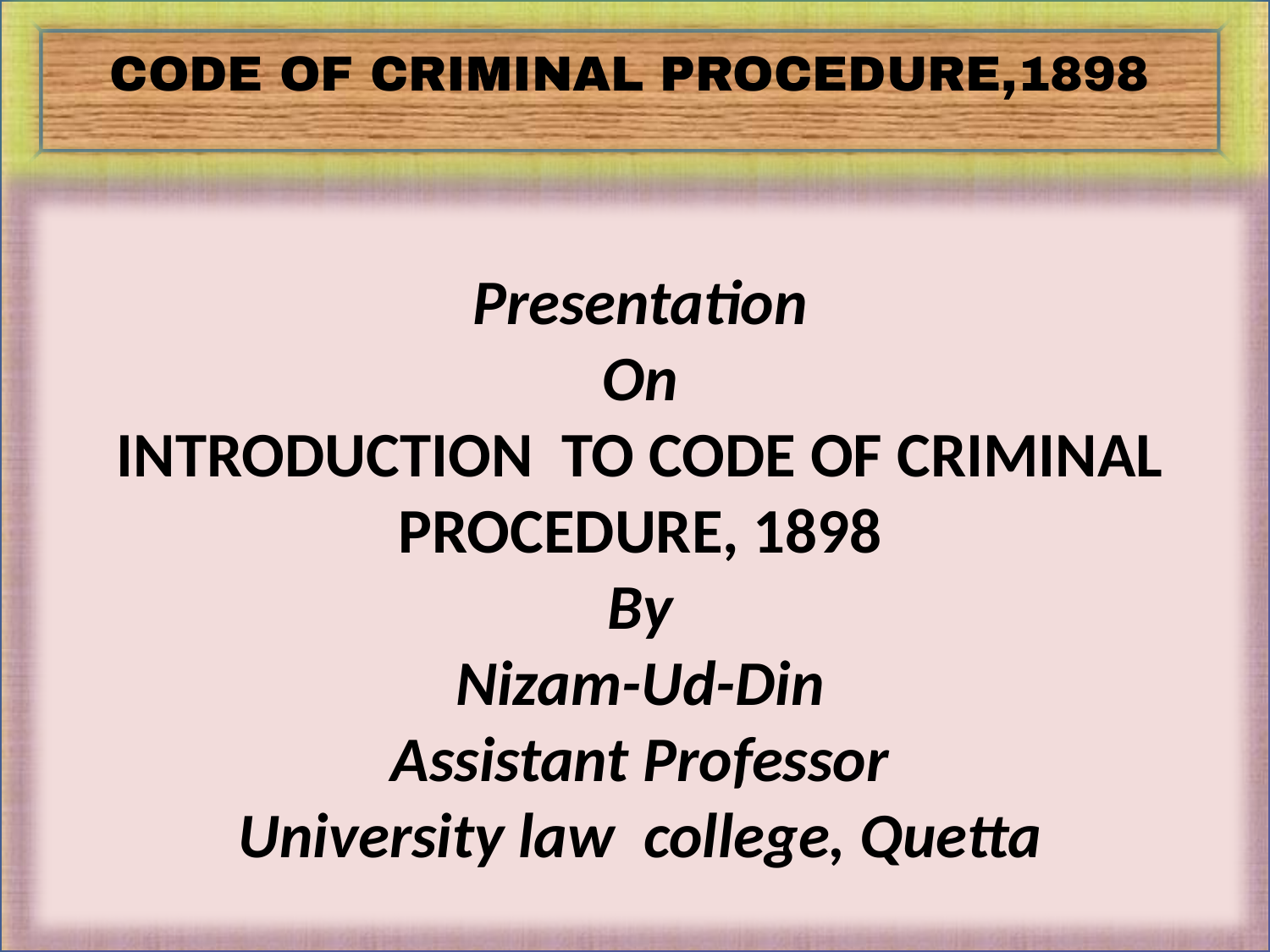

CODE OF CRIMINAL PROCEDURE,1898

Presentation
On
INTRODUCTION  TO CODE OF CRIMINAL PROCEDURE, 1898
By
Nizam-Ud-Din
Assistant Professor
University law  college, Quetta